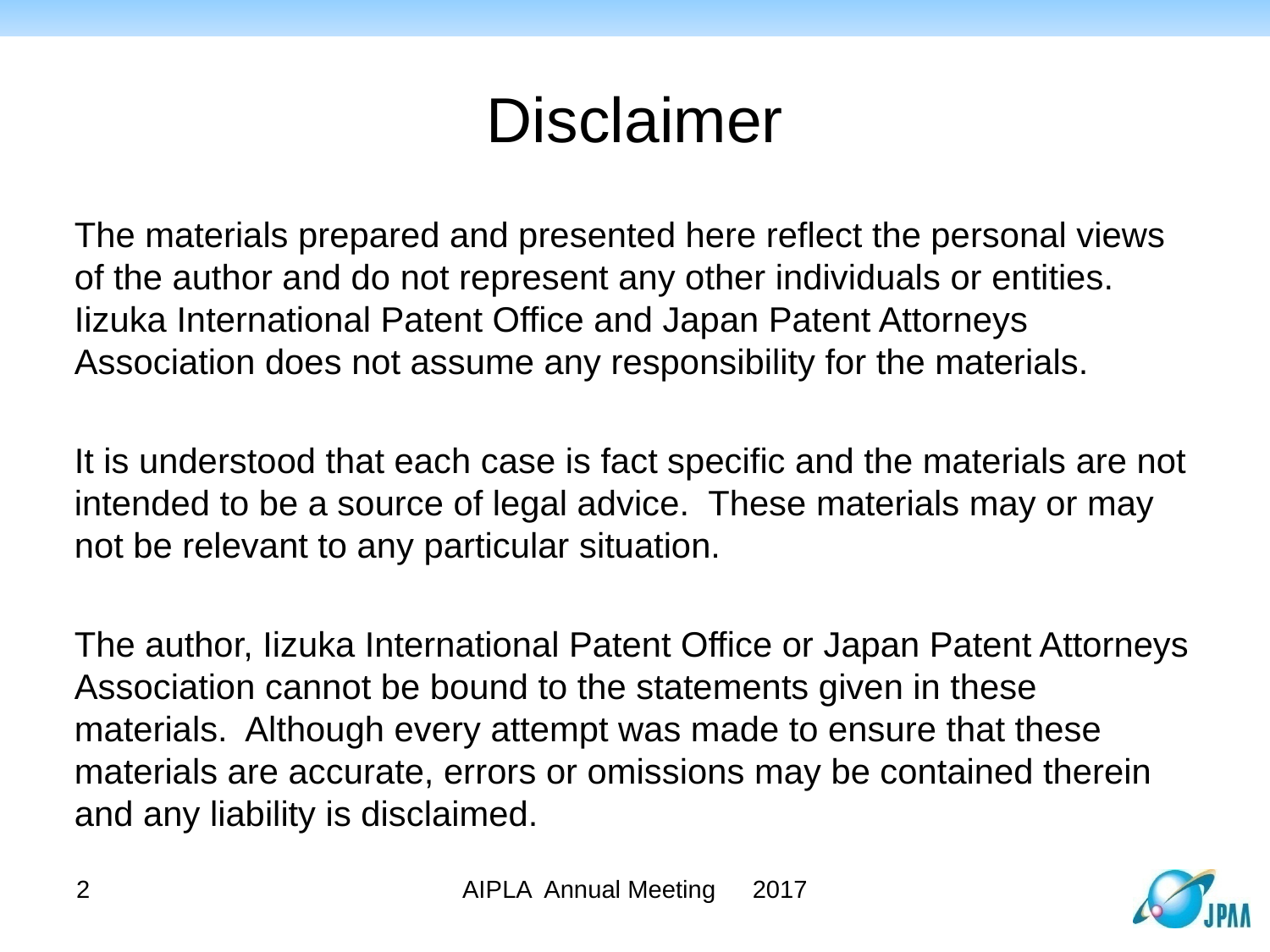

Disclaimer
The materials prepared and presented here reflect the personal views of the author and do not represent any other individuals or entities. Iizuka International Patent Office and Japan Patent Attorneys Association does not assume any responsibility for the materials.

It is understood that each case is fact specific and the materials are not intended to be a source of legal advice.  These materials may or may not be relevant to any particular situation.

The author, Iizuka International Patent Office or Japan Patent Attorneys Association cannot be bound to the statements given in these materials.  Although every attempt was made to ensure that these materials are accurate, errors or omissions may be contained therein and any liability is disclaimed.

AIPLA  Annual Meeting　2017